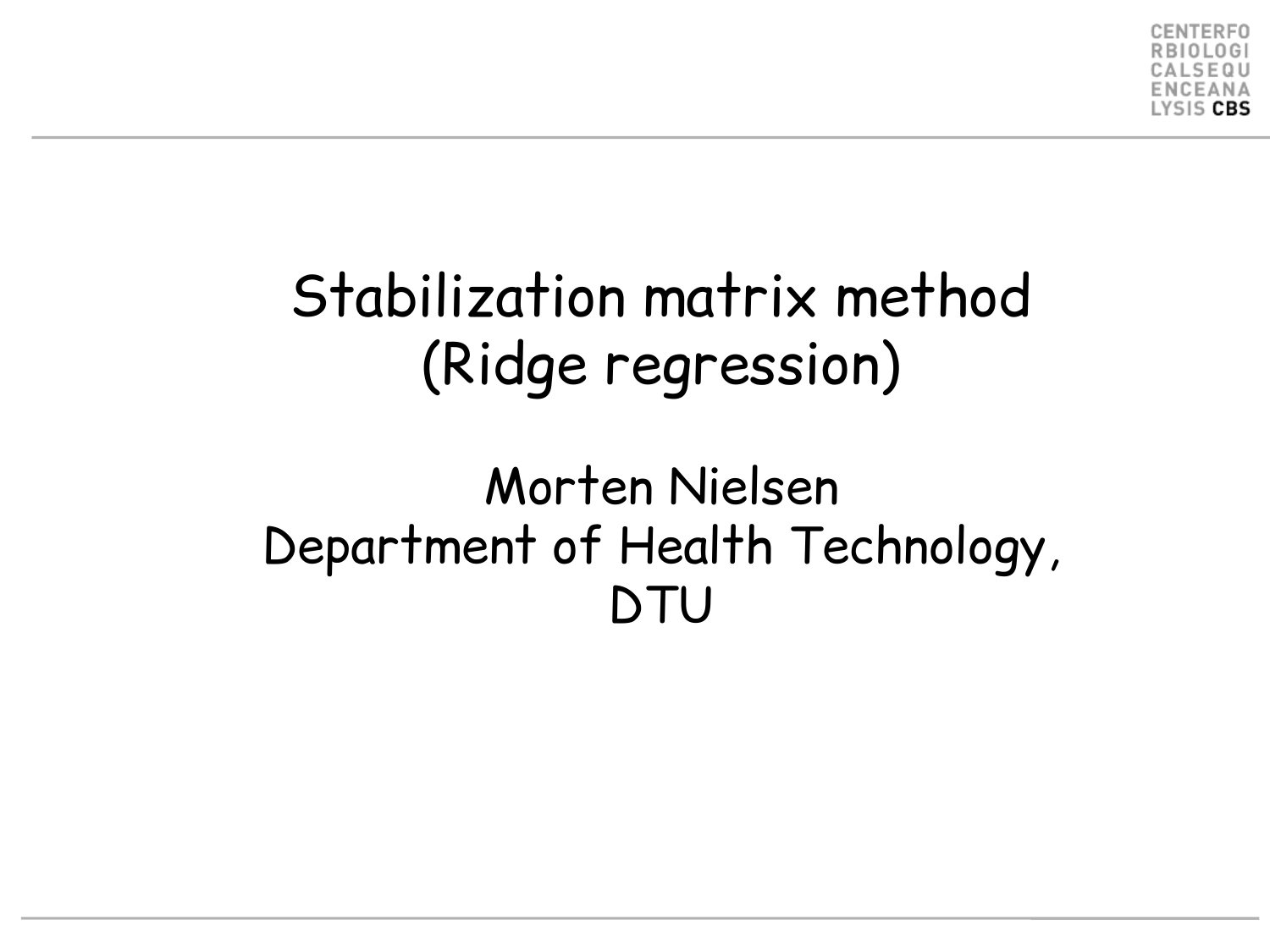

# Stabilization matrix method (Ridge regression) Morten Nielsen Department of Health Technology, DTU